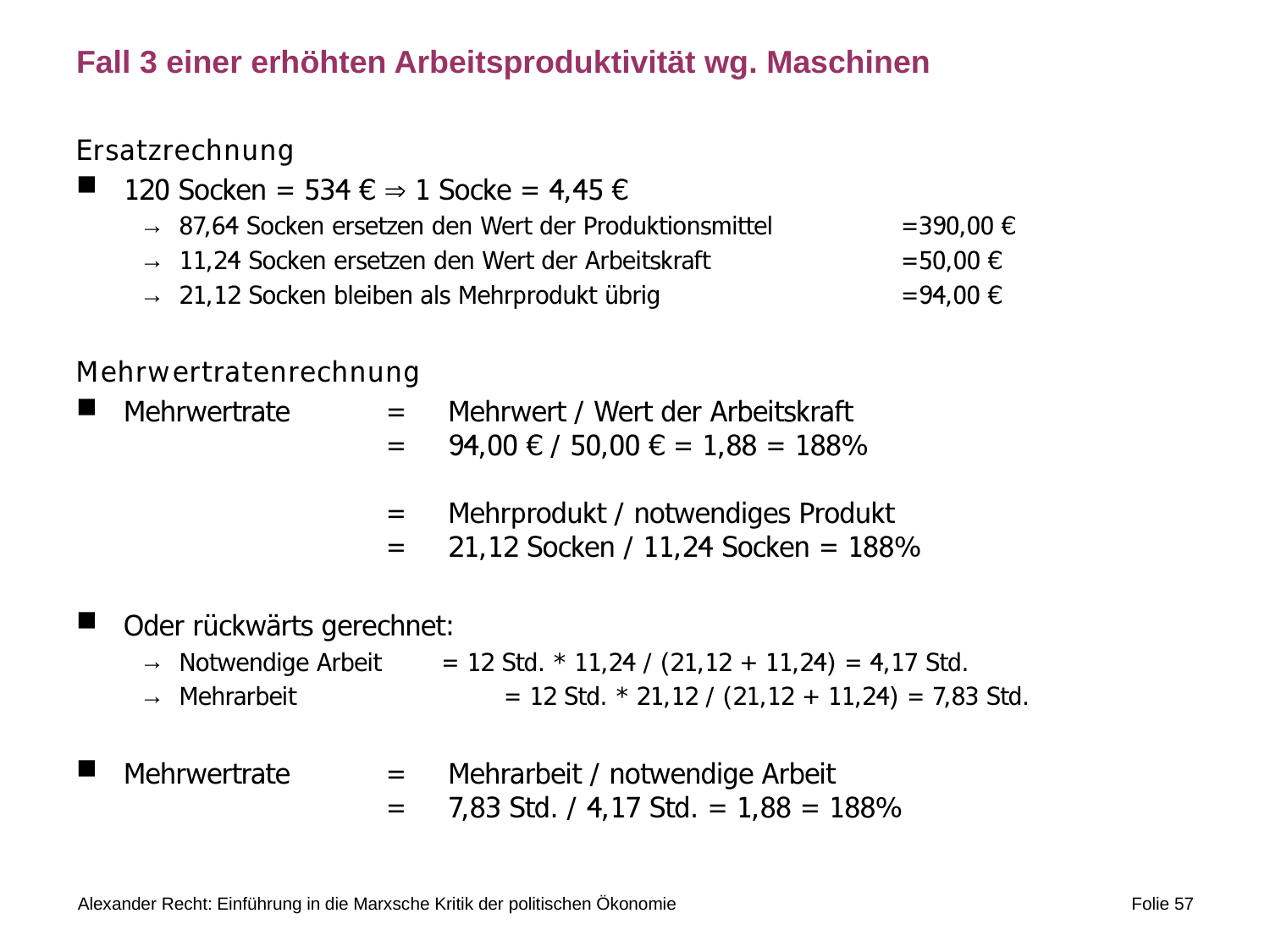

# Fall 3 einer erhöhten Arbeitsproduktivität wg. Maschinen
Ersatzrechnung
120 Socken = 534 € ⇒ 1 Socke = 4,45 €
87,64 Socken ersetzen den Wert der Produktionsmittel	=	390,00 €
11,24 Socken ersetzen den Wert der Arbeitskraft	=	50,00 €
21,12 Socken bleiben als Mehrprodukt übrig	=	94,00 €

Mehrwertratenrechnung
Mehrwertrate	=	Mehrwert / Wert der Arbeitskraft
	=	94,00 € / 50,00 € = 1,88 = 188%
	=	Mehrprodukt / notwendiges Produkt
	=	21,12 Socken / 11,24 Socken = 188%

Oder rückwärts gerechnet:
Notwendige Arbeit	= 12 Std. * 11,24 / (21,12 + 11,24) = 4,17 Std.
Mehrarbeit		= 12 Std. * 21,12 / (21,12 + 11,24) = 7,83 Std.

Mehrwertrate	=	Mehrarbeit / notwendige Arbeit
	=	7,83 Std. / 4,17 Std. = 1,88 = 188%
Alexander Recht: Einführung in die Marxsche Kritik der politischen Ökonomie
Folie 57